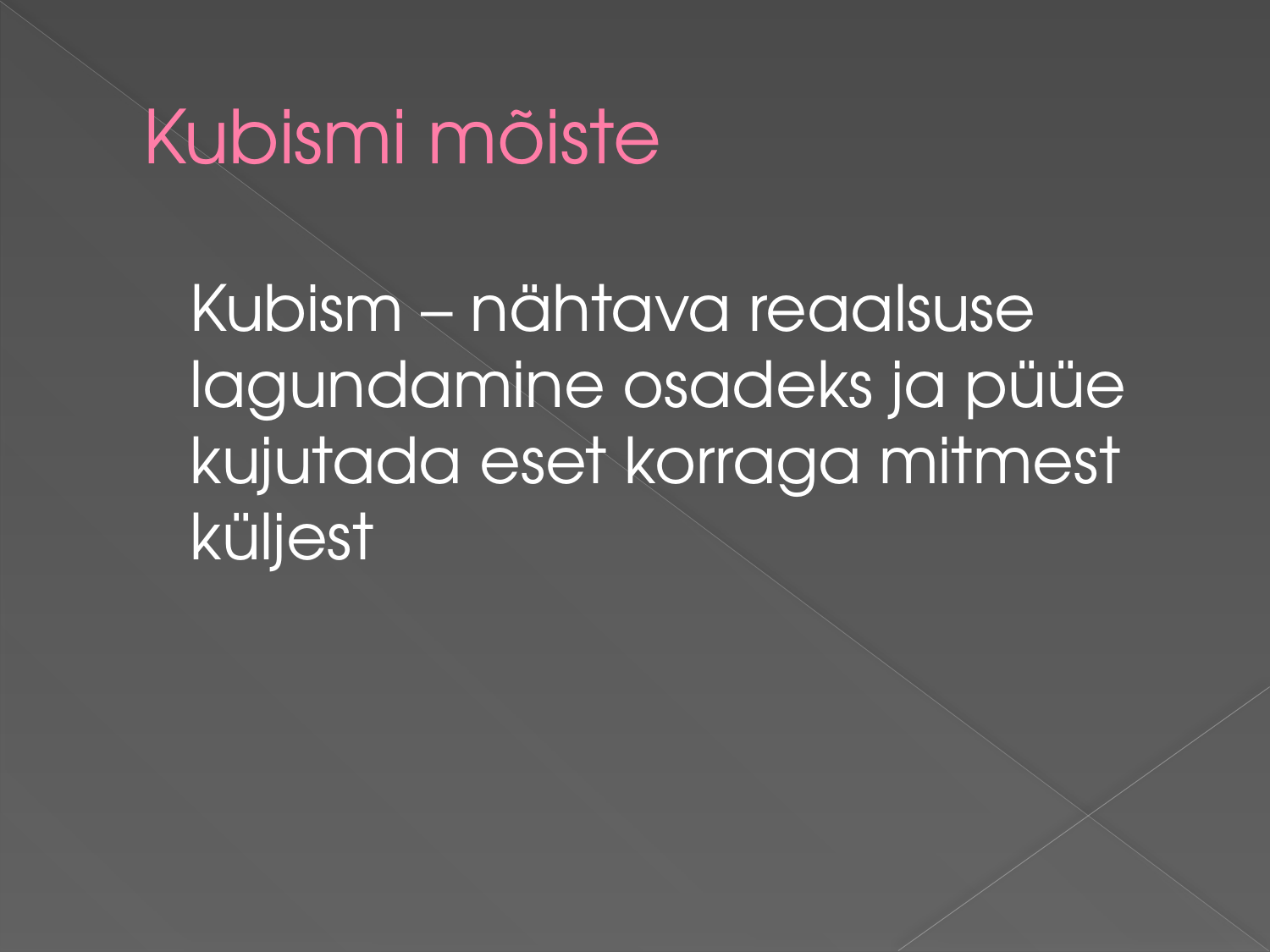

# Kubismi mõiste
 	Kubism – nähtava reaalsuse lagundamine osadeks ja püüe kujutada eset korraga mitmest küljest